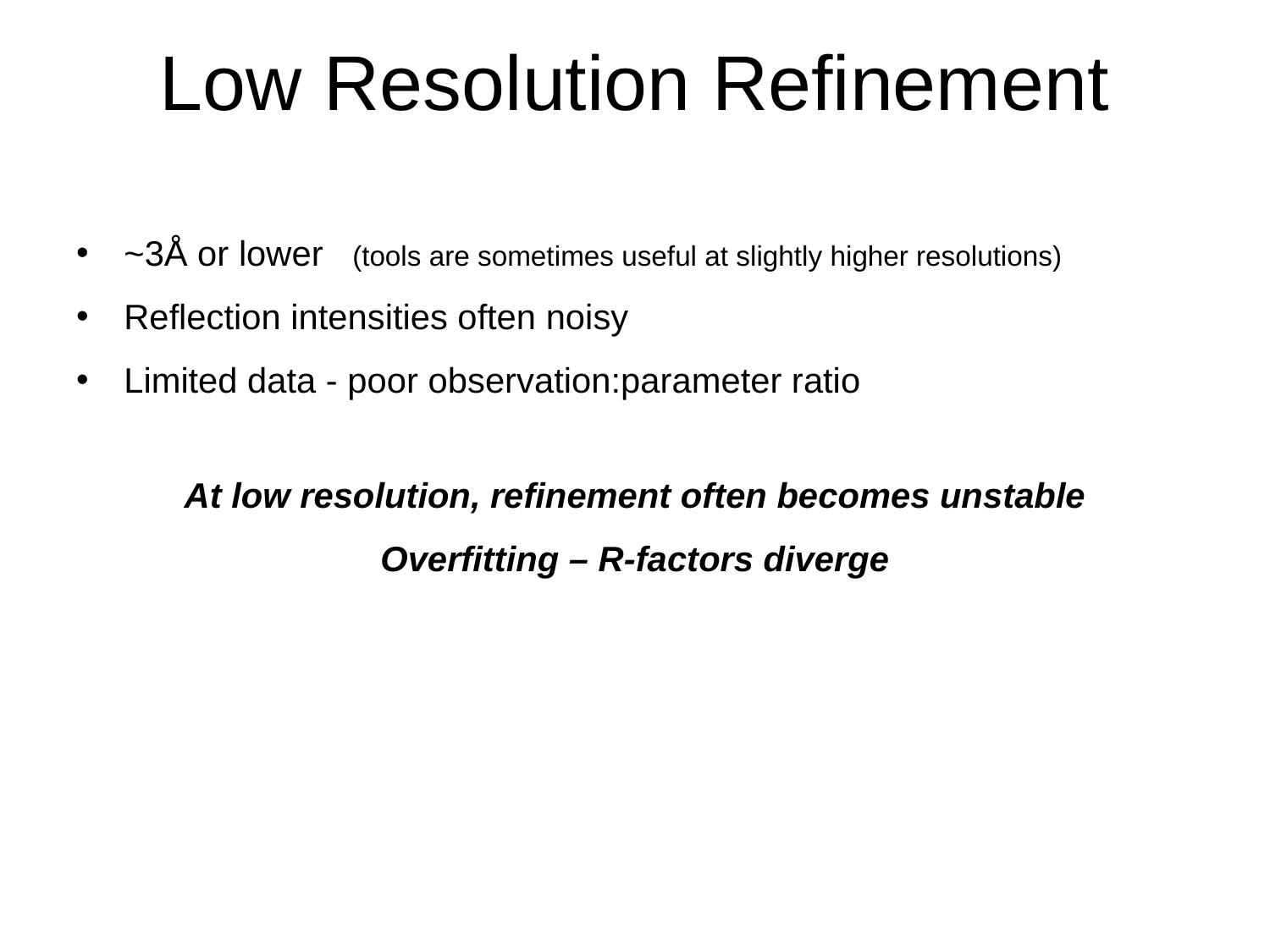

# Low Resolution Refinement
~3Å or lower   (tools are sometimes useful at slightly higher resolutions)
Reflection intensities often noisy
Limited data - poor observation:parameter ratio

At low resolution, refinement often becomes unstable
Overfitting – R-factors diverge